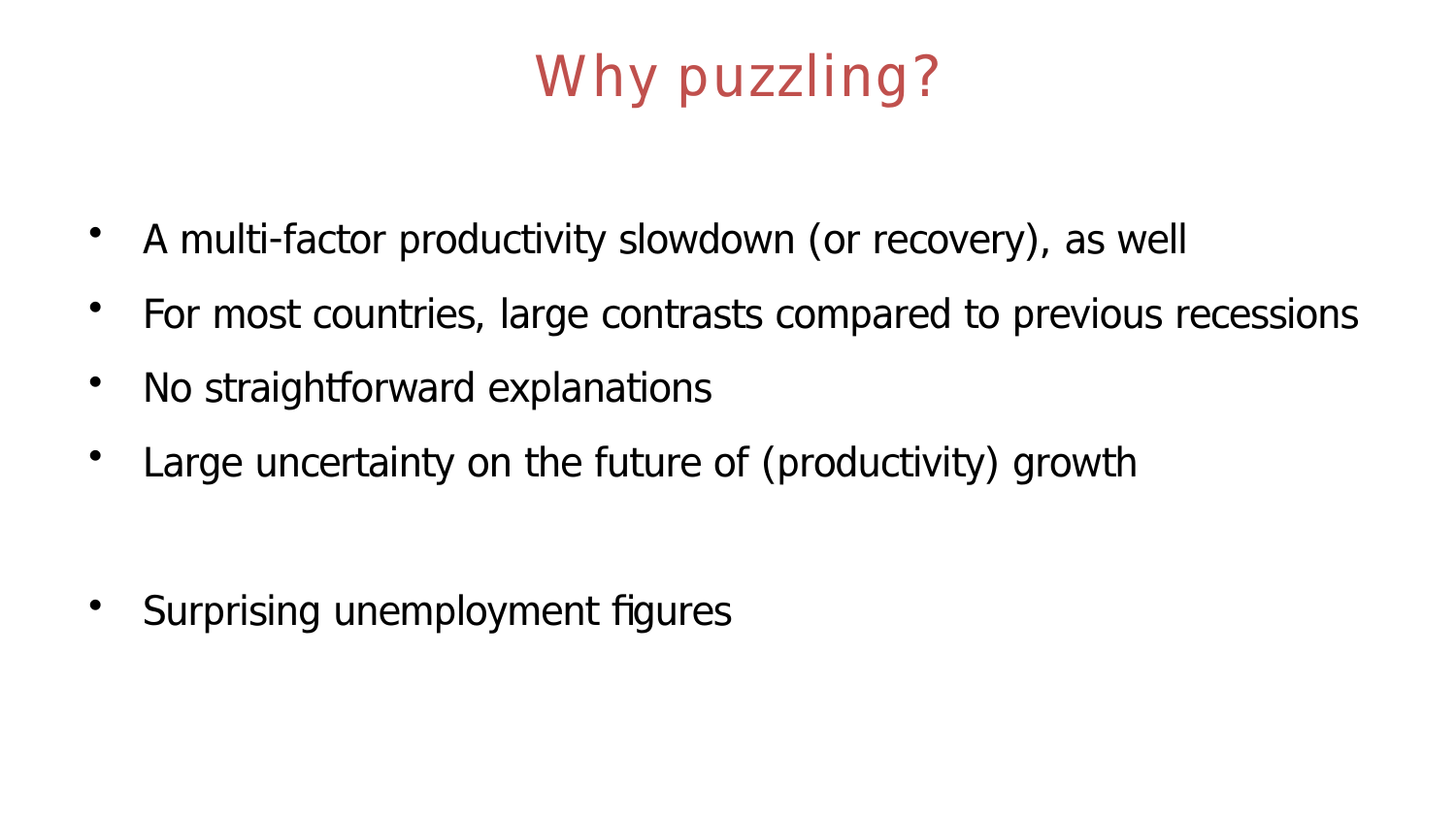

Why puzzling?
A multi-factor productivity slowdown (or recovery), as well
For most countries, large contrasts compared to previous recessions
No straightforward explanations
Large uncertainty on the future of (productivity) growth

Surprising unemployment figures